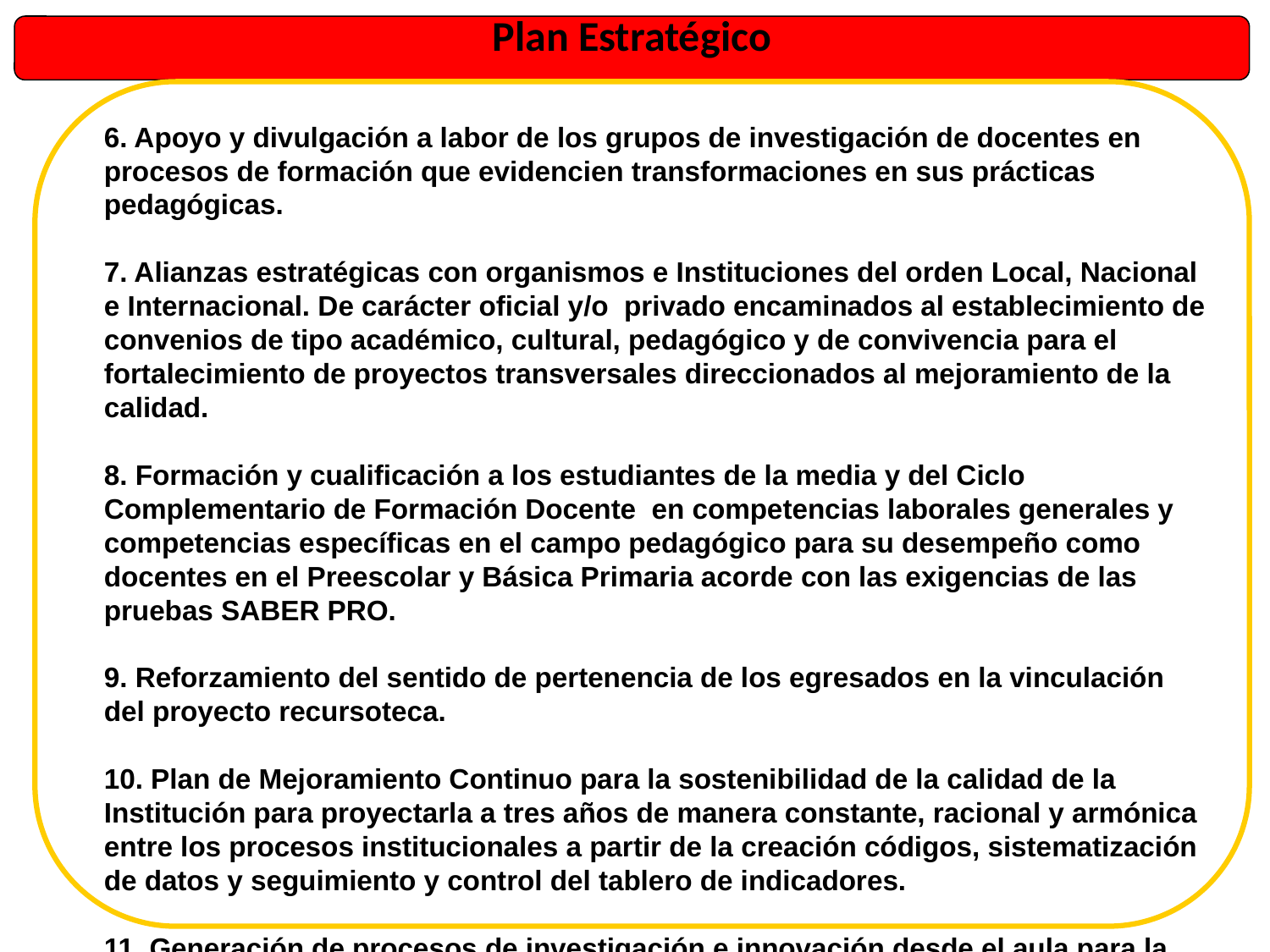

Plan Estratégico

6. Apoyo y divulgación a labor de los grupos de investigación de docentes en procesos de formación que evidencien transformaciones en sus prácticas pedagógicas.

7. Alianzas estratégicas con organismos e Instituciones del orden Local, Nacional e Internacional. De carácter oficial y/o  privado encaminados al establecimiento de convenios de tipo académico, cultural, pedagógico y de convivencia para el fortalecimiento de proyectos transversales direccionados al mejoramiento de la calidad.

8. Formación y cualificación a los estudiantes de la media y del Ciclo Complementario de Formación Docente  en competencias laborales generales y competencias específicas en el campo pedagógico para su desempeño como docentes en el Preescolar y Básica Primaria acorde con las exigencias de las pruebas SABER PRO.

9. Reforzamiento del sentido de pertenencia de los egresados en la vinculación del proyecto recursoteca.

10. Plan de Mejoramiento Continuo para la sostenibilidad de la calidad de la Institución para proyectarla a tres años de manera constante, racional y armónica entre los procesos institucionales a partir de la creación códigos, sistematización de datos y seguimiento y control del tablero de indicadores.

11. Generación de procesos de investigación e innovación desde el aula para la cualificación docente, orientados a desarrollar el potencial de éstos, encaminados a la articulación de la teoría – práctica permitiendo la construcción de saber pedagógico de tal manera que se constituyan en el factor clave de éxito para alcanzar la misión y visión institucional.